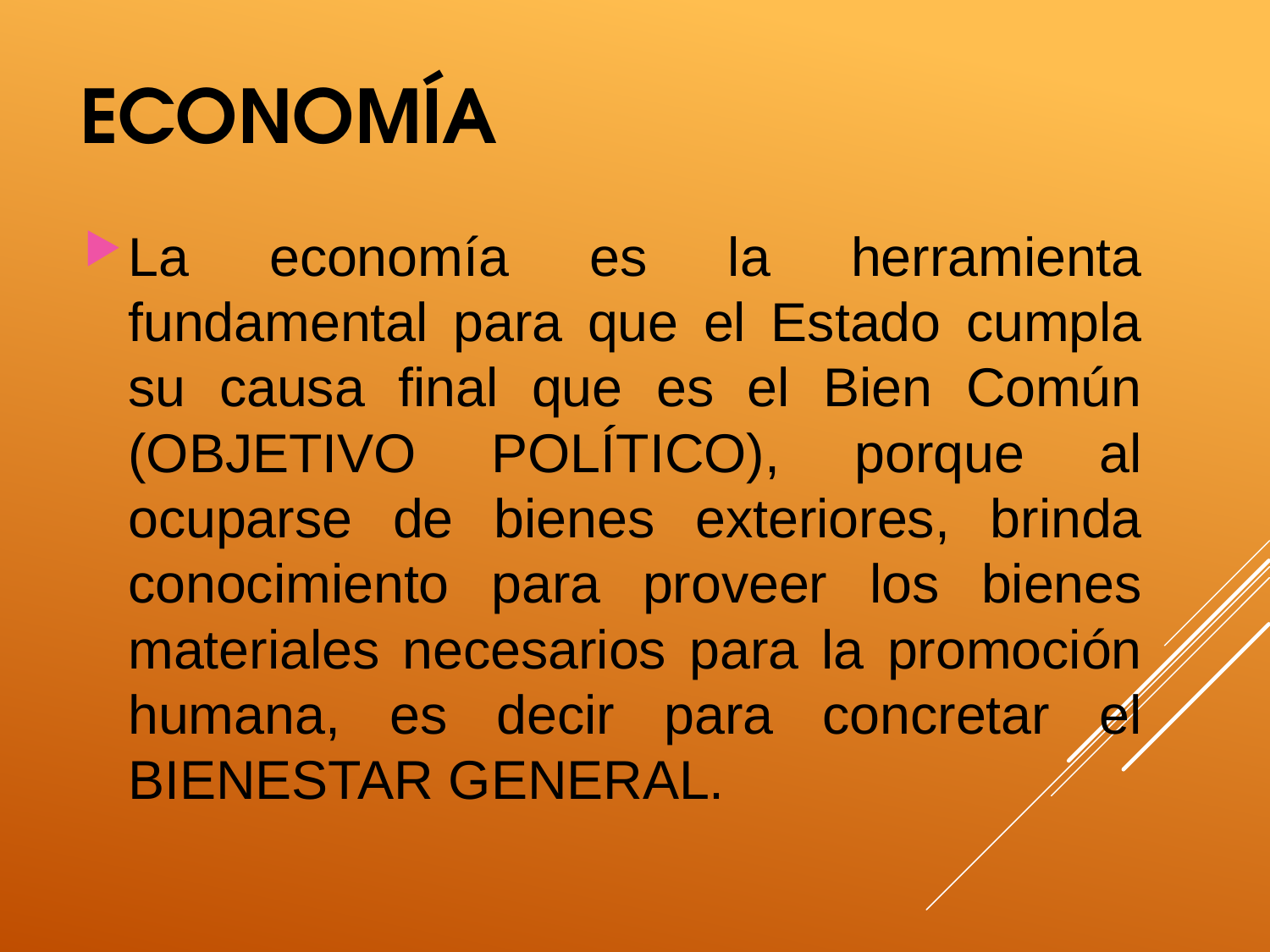

ECONOMÍA

La economía es la herramienta fundamental para que el Estado cumpla su causa final que es el Bien Común (OBJETIVO POLÍTICO), porque al ocuparse de bienes exteriores, brinda conocimiento para proveer los bienes materiales necesarios para la promoción humana, es decir para concretar el BIENESTAR GENERAL.